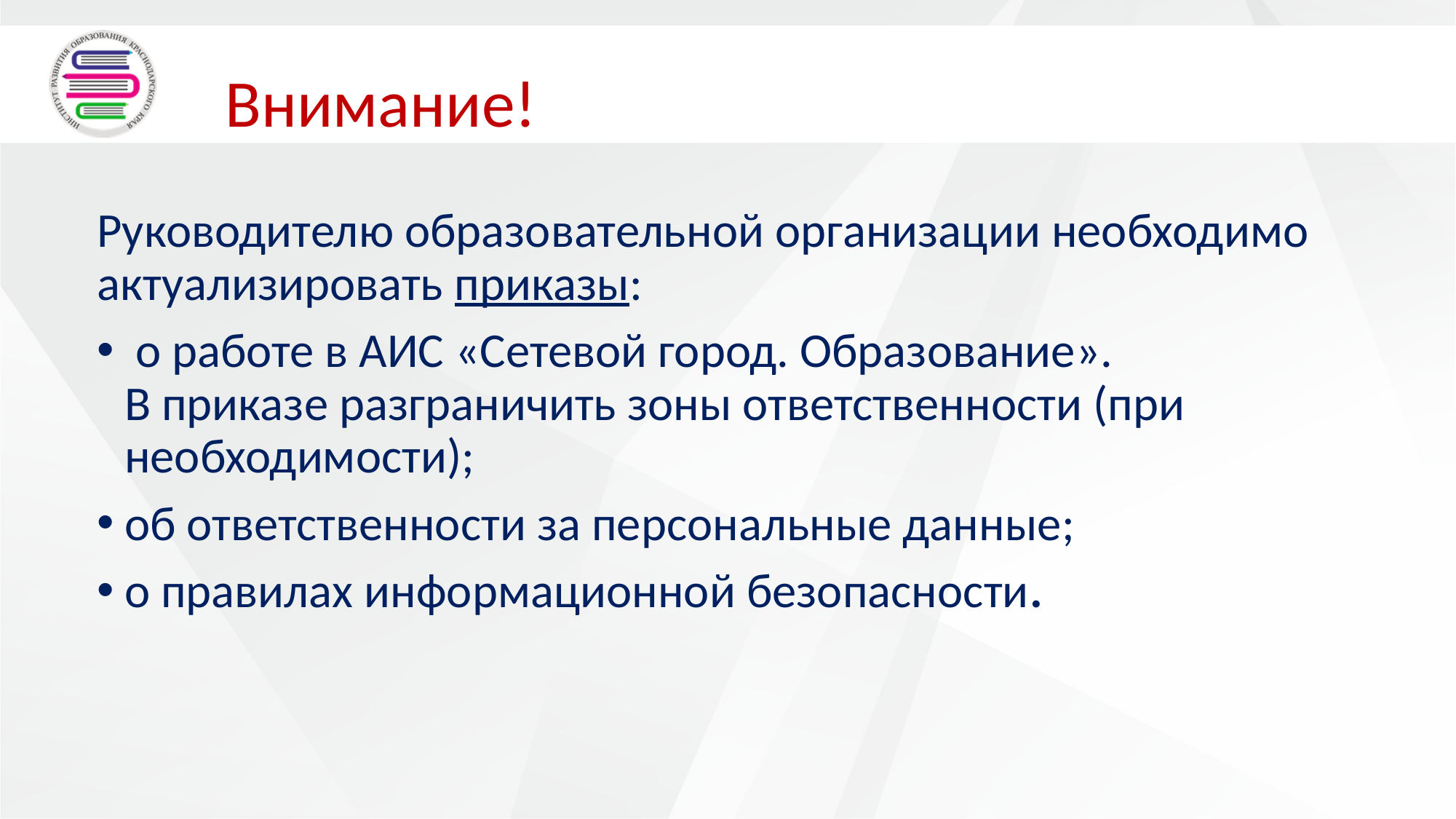

# Внимание!
Руководителю образовательной организации необходимо актуализировать приказы:
 о работе в АИС «Сетевой город. Образование».
В приказе разграничить зоны ответственности (при необходимости);
об ответственности за персональные данные;
о правилах информационной безопасности.